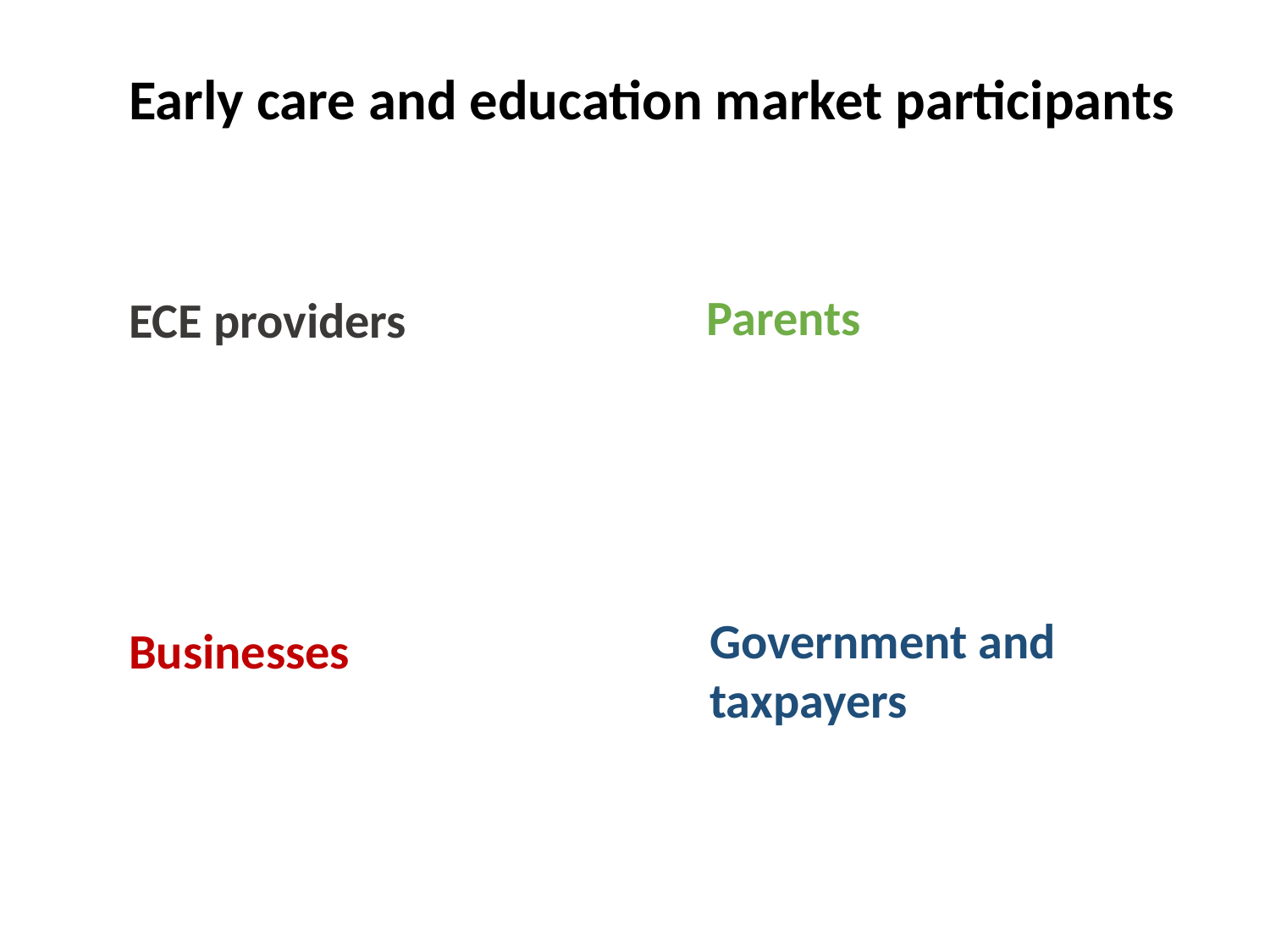

Early care and education market participants
Parents
ECE providers
Government and taxpayers
Businesses